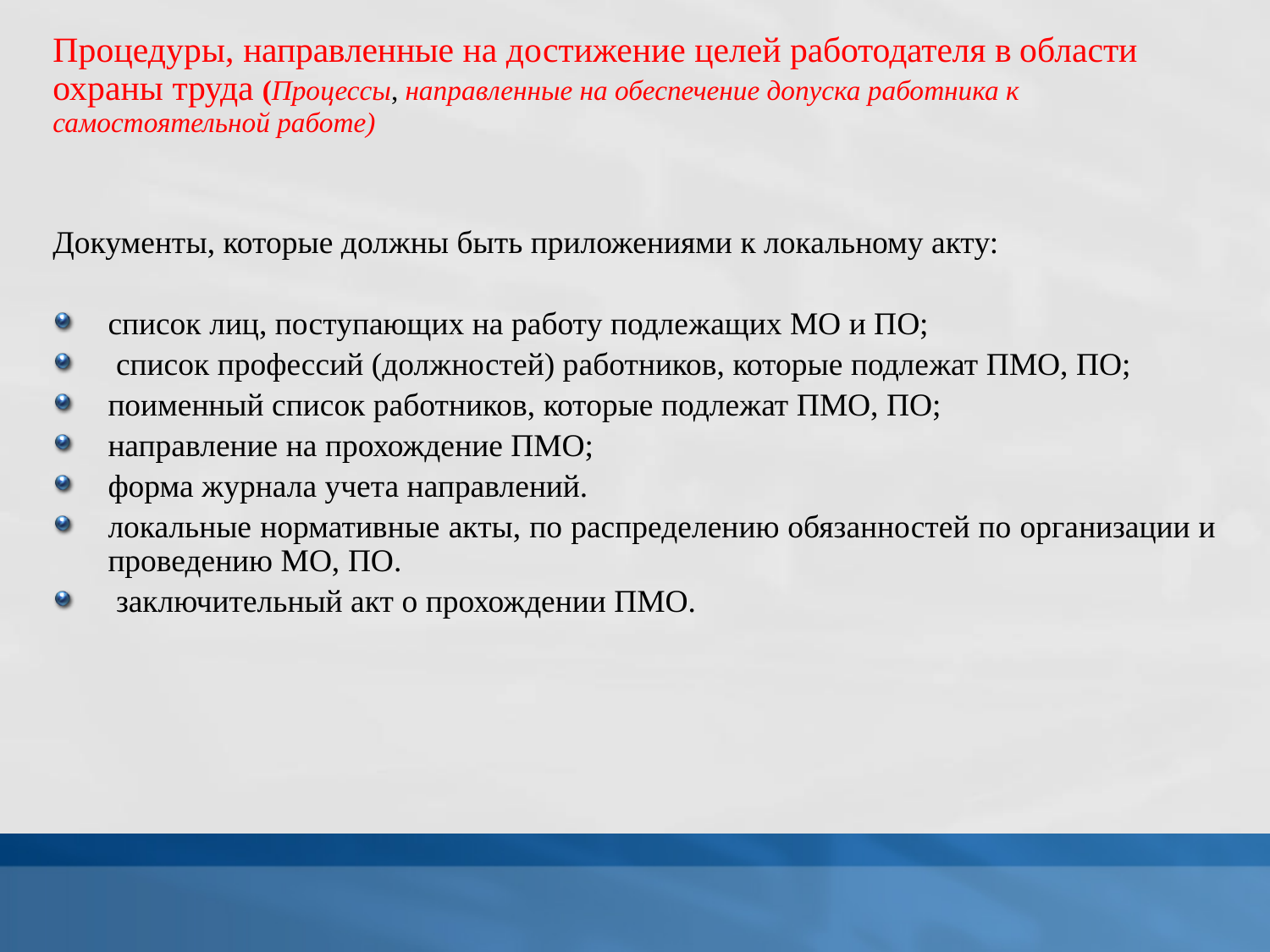

# Процедуры, направленные на достижение целей работодателя в области охраны труда (Процессы, направленные на обеспечение допуска работника к самостоятельной работе)
Документы, которые должны быть приложениями к локальному акту:

список лиц, поступающих на работу подлежащих МО и ПО;
 список профессий (должностей) работников, которые подлежат ПМО, ПО;
поименный список работников, которые подлежат ПМО, ПО;
направление на прохождение ПМО;
форма журнала учета направлений.
локальные нормативные акты, по распределению обязанностей по организации и проведению МО, ПО.
 заключительный акт о прохождении ПМО.